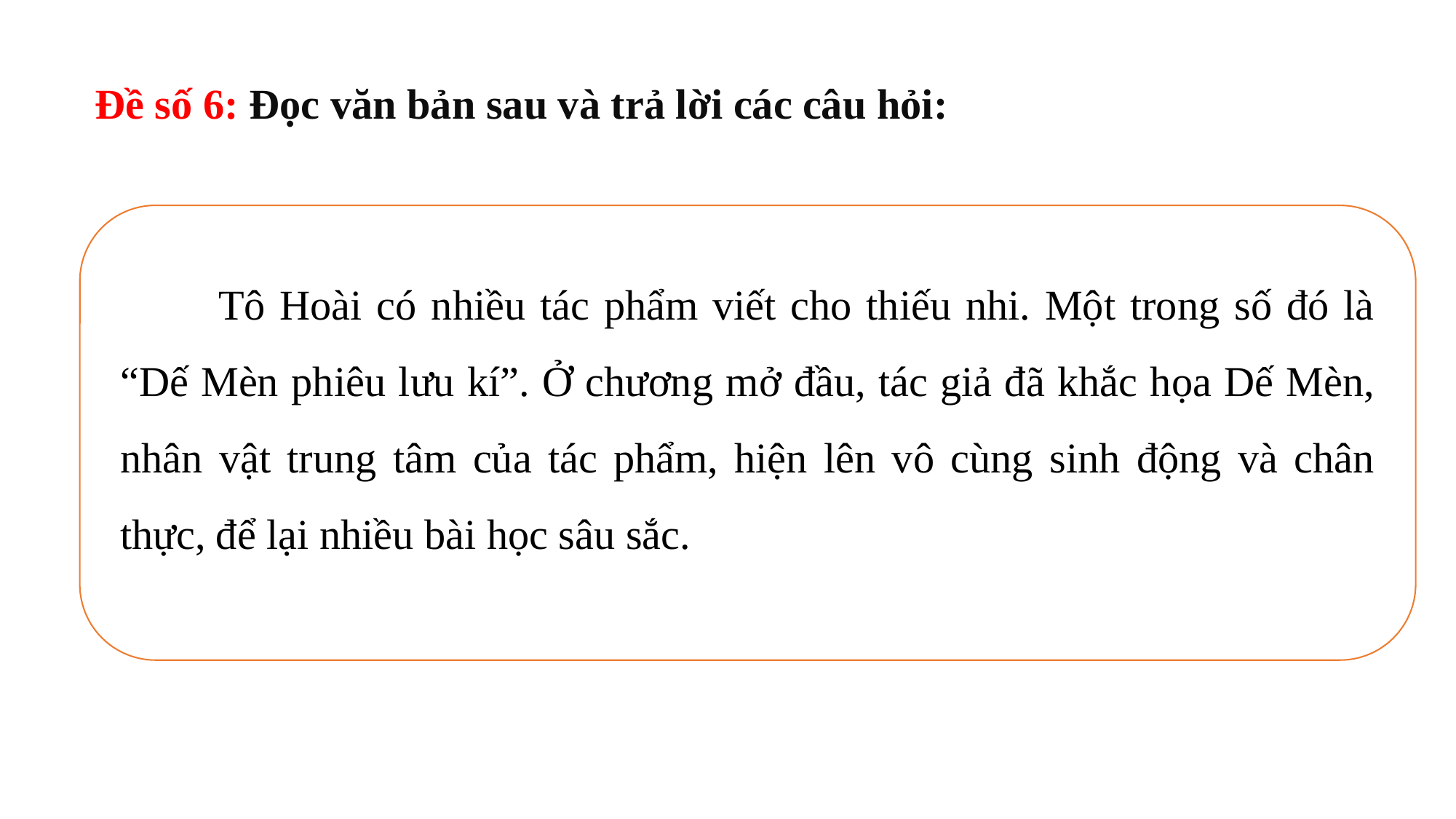

Đề số 6: Đọc văn bản sau và trả lời các câu hỏi:

   Tô Hoài có nhiều tác phẩm viết cho thiếu nhi. Một trong số đó là “Dế Mèn phiêu lưu kí”. Ở chương mở đầu, tác giả đã khắc họa Dế Mèn, nhân vật trung tâm của tác phẩm, hiện lên vô cùng sinh động và chân thực, để lại nhiều bài học sâu sắc.